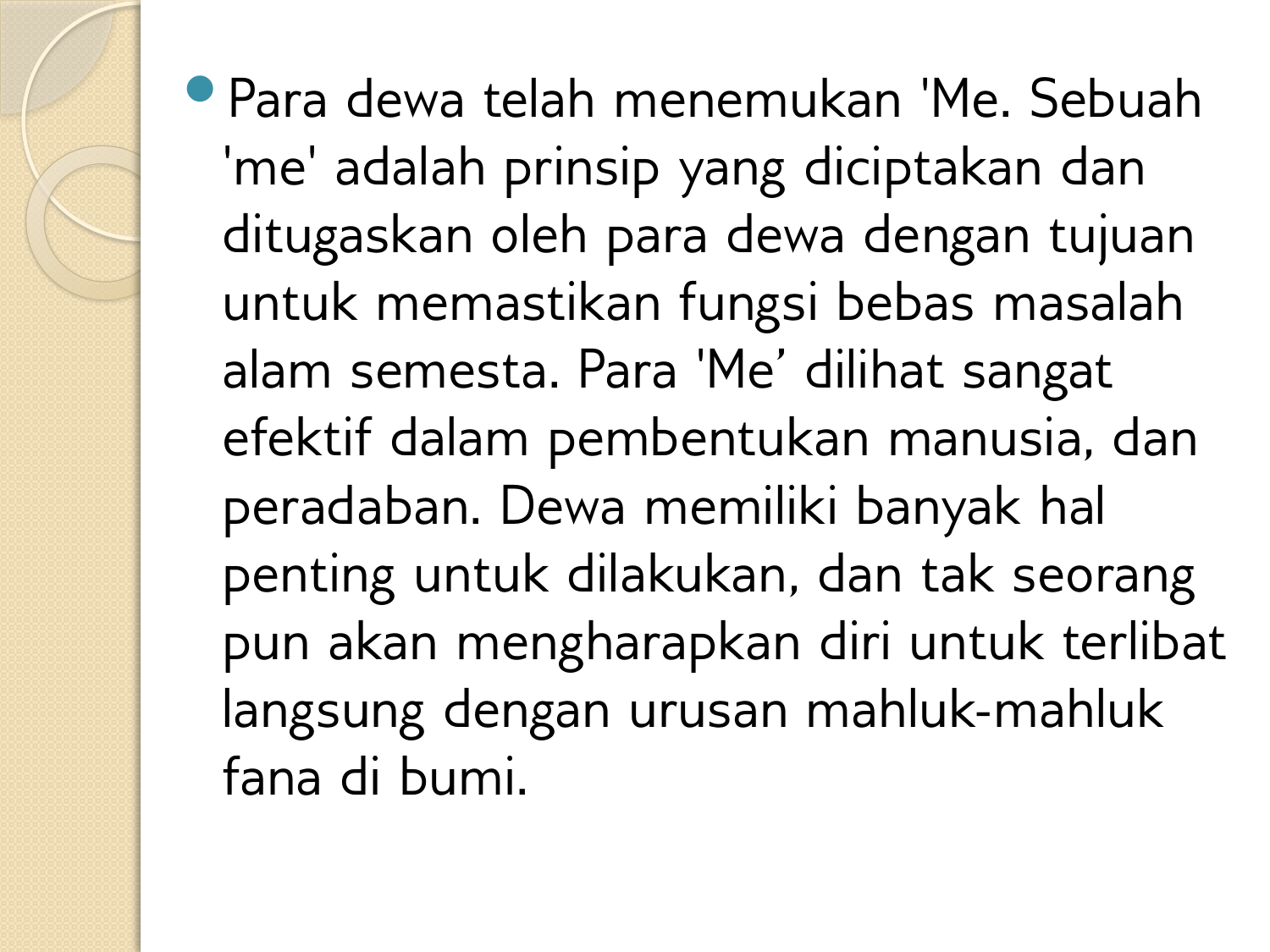

Para dewa telah menemukan 'Me. Sebuah 'me' adalah prinsip yang diciptakan dan ditugaskan oleh para dewa dengan tujuan untuk memastikan fungsi bebas masalah alam semesta. Para 'Me’ dilihat sangat efektif dalam pembentukan manusia, dan peradaban. Dewa memiliki banyak hal penting untuk dilakukan, dan tak seorang pun akan mengharapkan diri untuk terlibat langsung dengan urusan mahluk-mahluk fana di bumi.